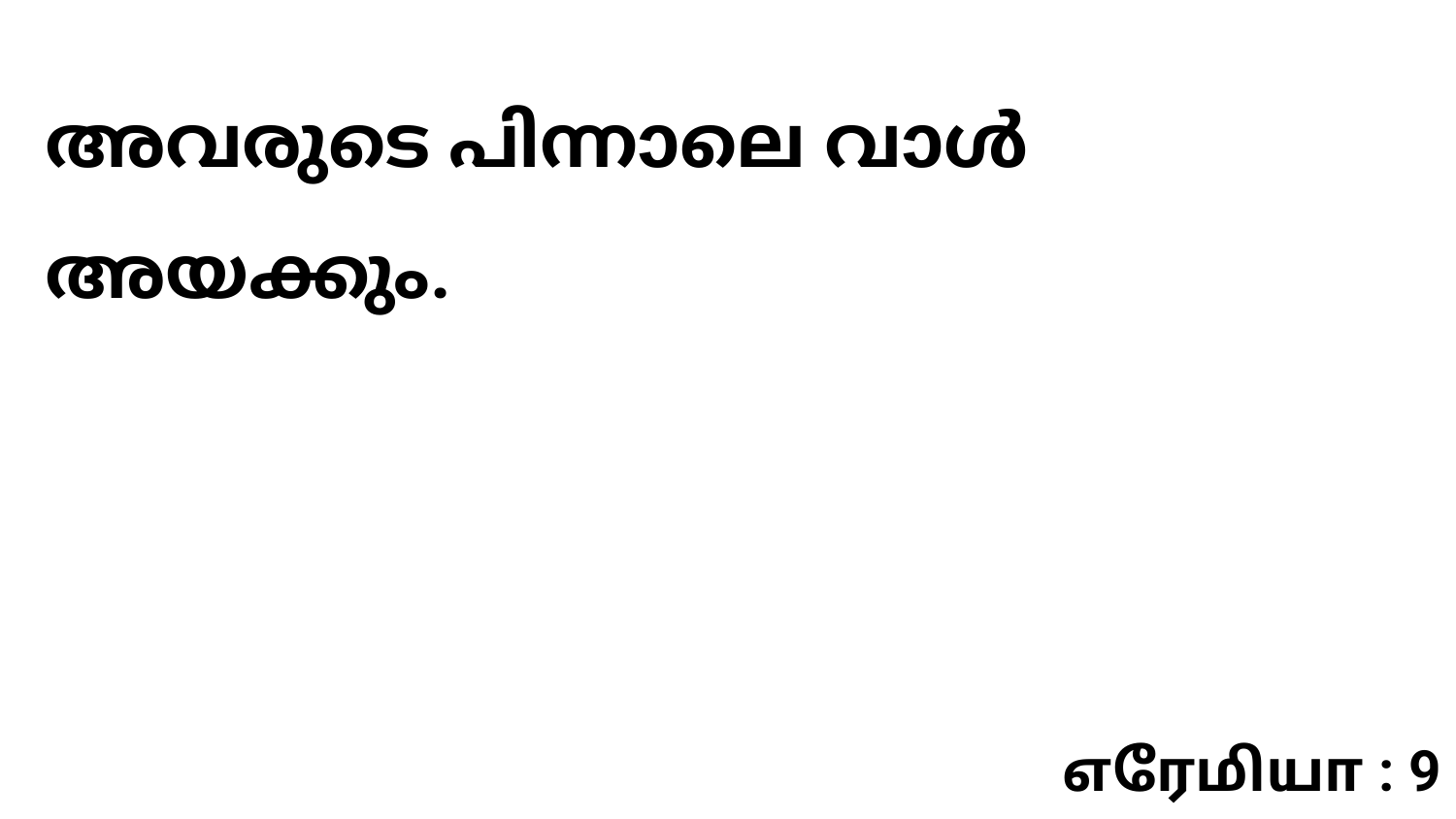

അവരുടെ പിന്നാലെ വാൾ അയക്കും.
எரேமியா : 9